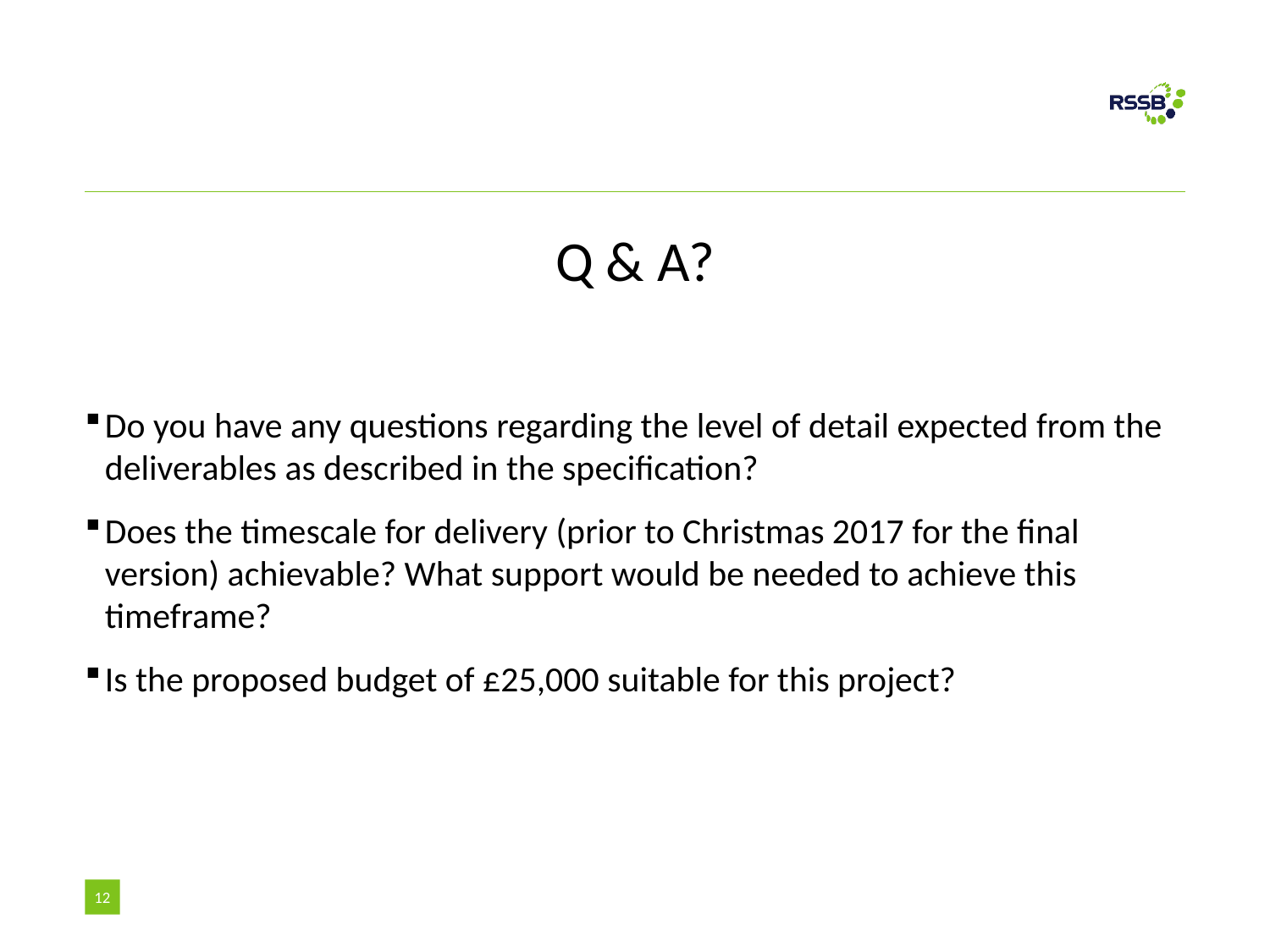

Q & A?

Do you have any questions regarding the level of detail expected from the deliverables as described in the specification?
Does the timescale for delivery (prior to Christmas 2017 for the final version) achievable? What support would be needed to achieve this timeframe?
Is the proposed budget of £25,000 suitable for this project?

12